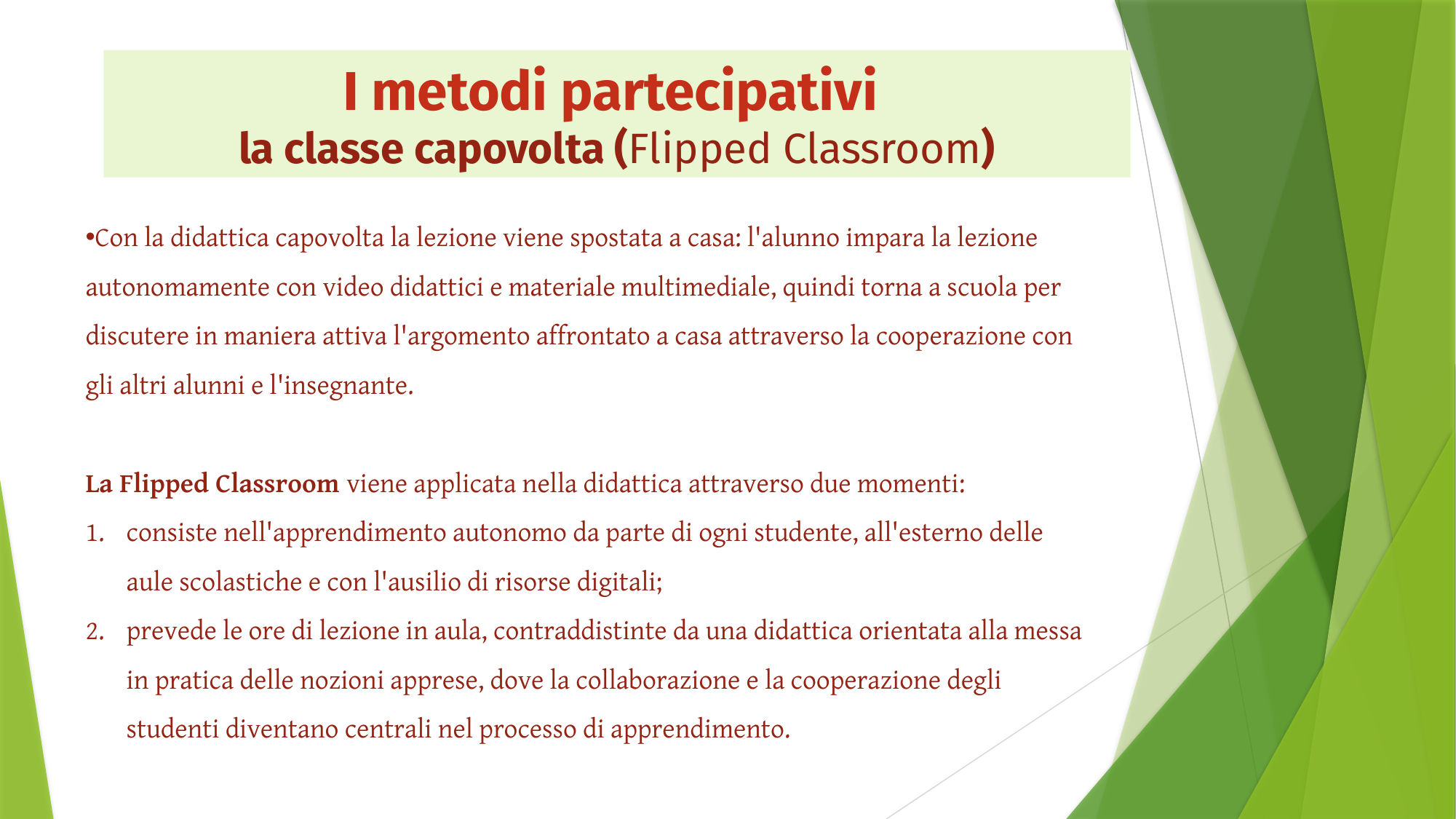

I metodi partecipativi
la classe capovolta (Flipped Classroom)
Con la didattica capovolta la lezione viene spostata a casa: l'alunno impara la lezione autonomamente con video didattici e materiale multimediale, quindi torna a scuola per discutere in maniera attiva l'argomento affrontato a casa attraverso la cooperazione con gli altri alunni e l'insegnante.

La Flipped Classroom viene applicata nella didattica attraverso due momenti:
consiste nell'apprendimento autonomo da parte di ogni studente, all'esterno delle aule scolastiche e con l'ausilio di risorse digitali;
prevede le ore di lezione in aula, contraddistinte da una didattica orientata alla messa in pratica delle nozioni apprese, dove la collaborazione e la cooperazione degli studenti diventano centrali nel processo di apprendimento.